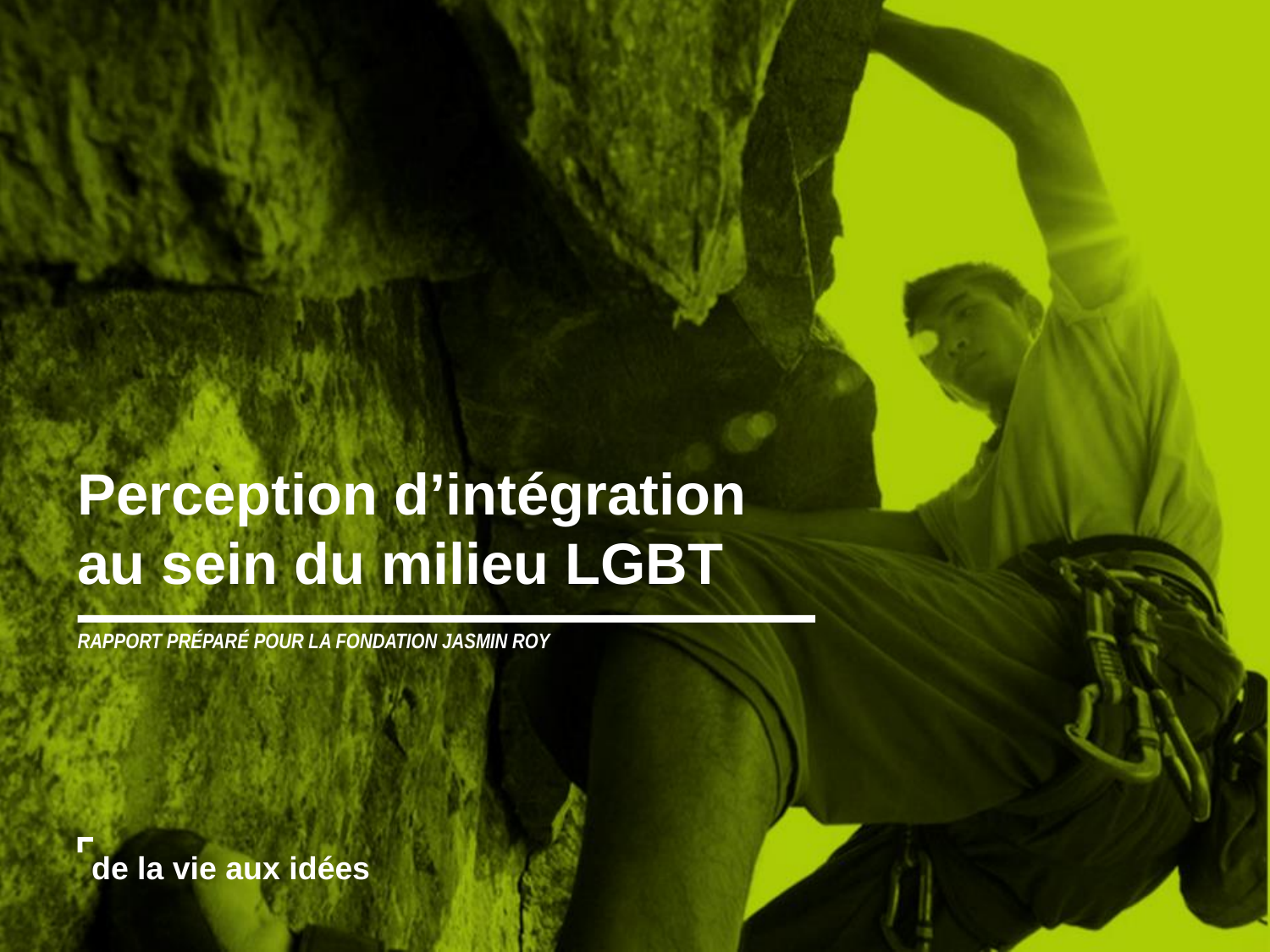

Perception d’intégration
au sein du milieu LGBT
RAPPORT PRÉPARÉ POUR LA FONDATION JASMIN ROY